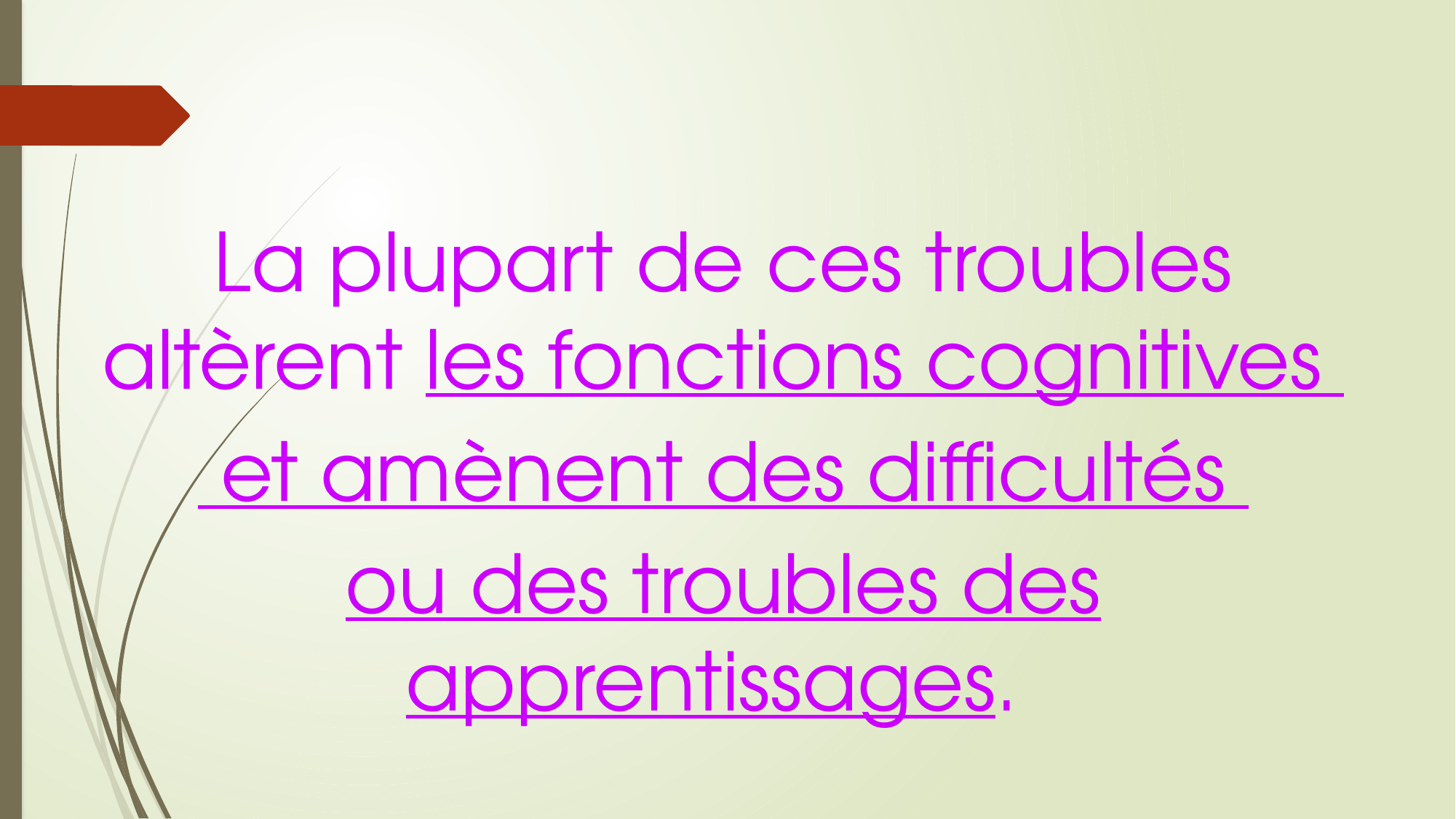

La plupart de ces troubles altèrent les fonctions cognitives
 et amènent des difficultés
ou des troubles des apprentissages.